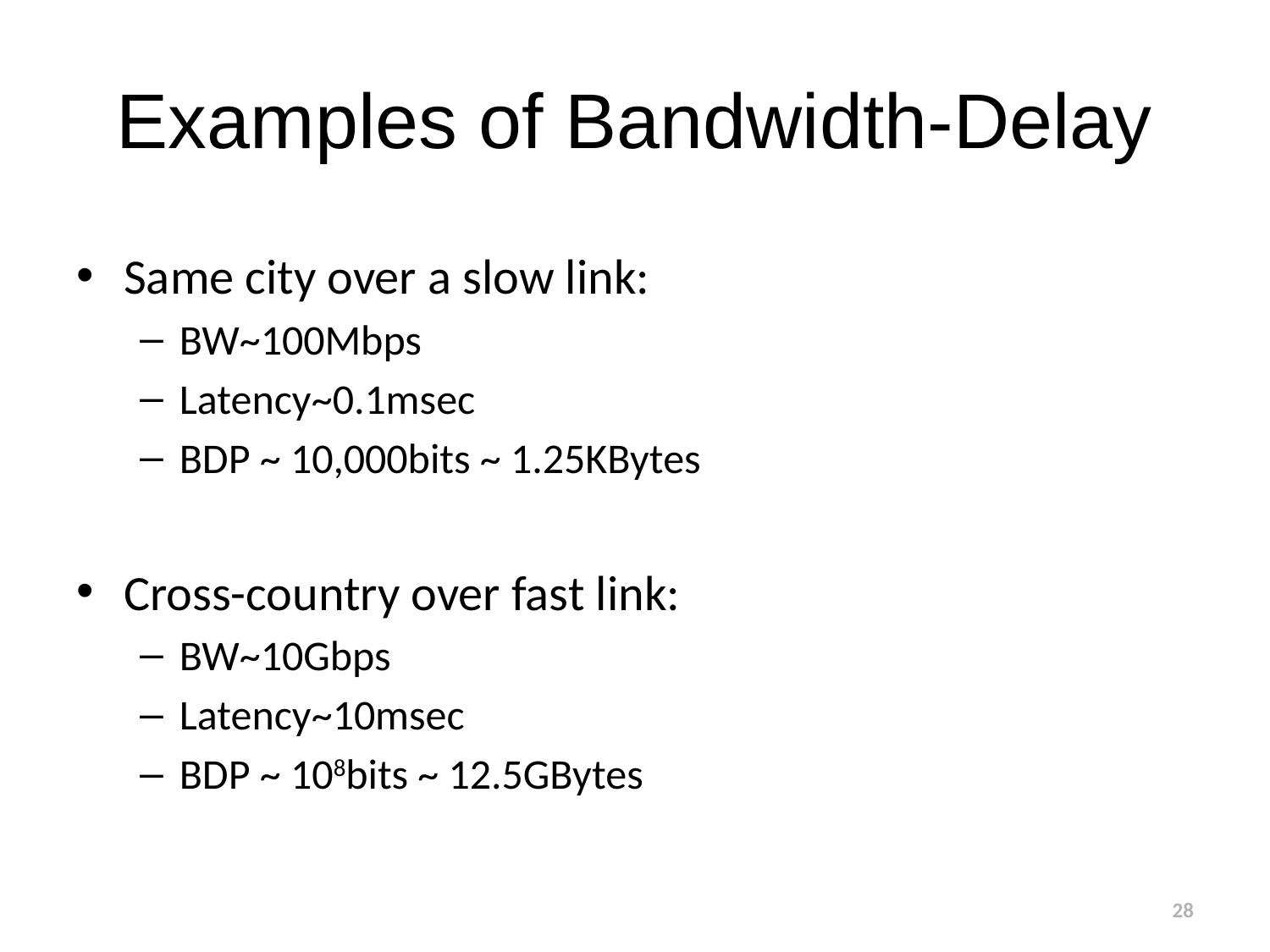

# Examples of Bandwidth-Delay
Same city over a slow link:
BW~100Mbps
Latency~0.1msec
BDP ~ 10,000bits ~ 1.25KBytes

Cross-country over fast link:
BW~10Gbps
Latency~10msec
BDP ~ 108bits ~ 12.5GBytes

28